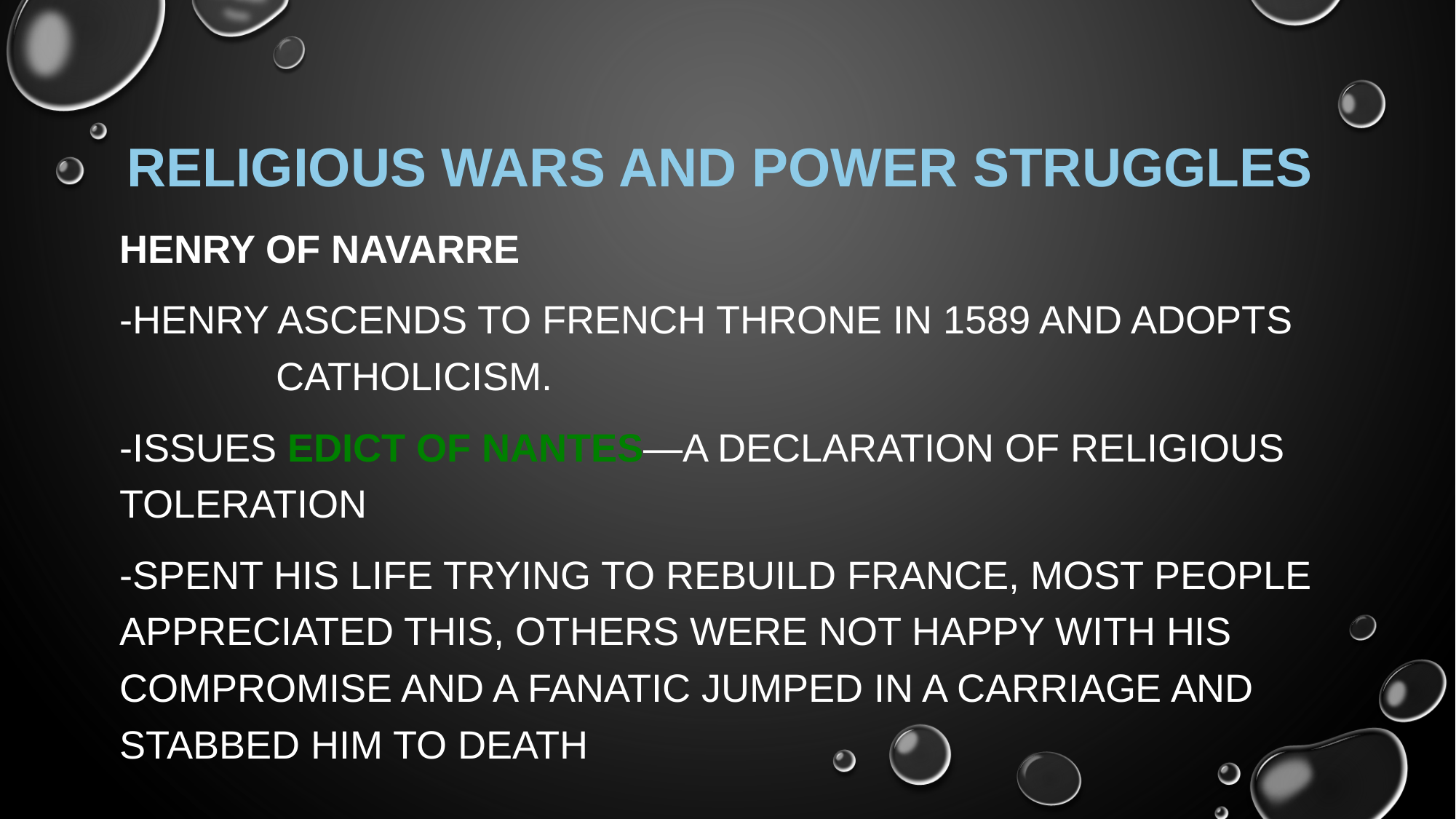

# Religious Wars and Power Struggles
Henry of Navarre
-Henry ascends to French throne in 1589 and adopts	     Catholicism.
-Issues Edict of Nantes—a declaration of religious toleration
-Spent his life trying to rebuild France, most people appreciated this, others were not happy with his compromise and a fanatic jumped in a carriage and stabbed him to death